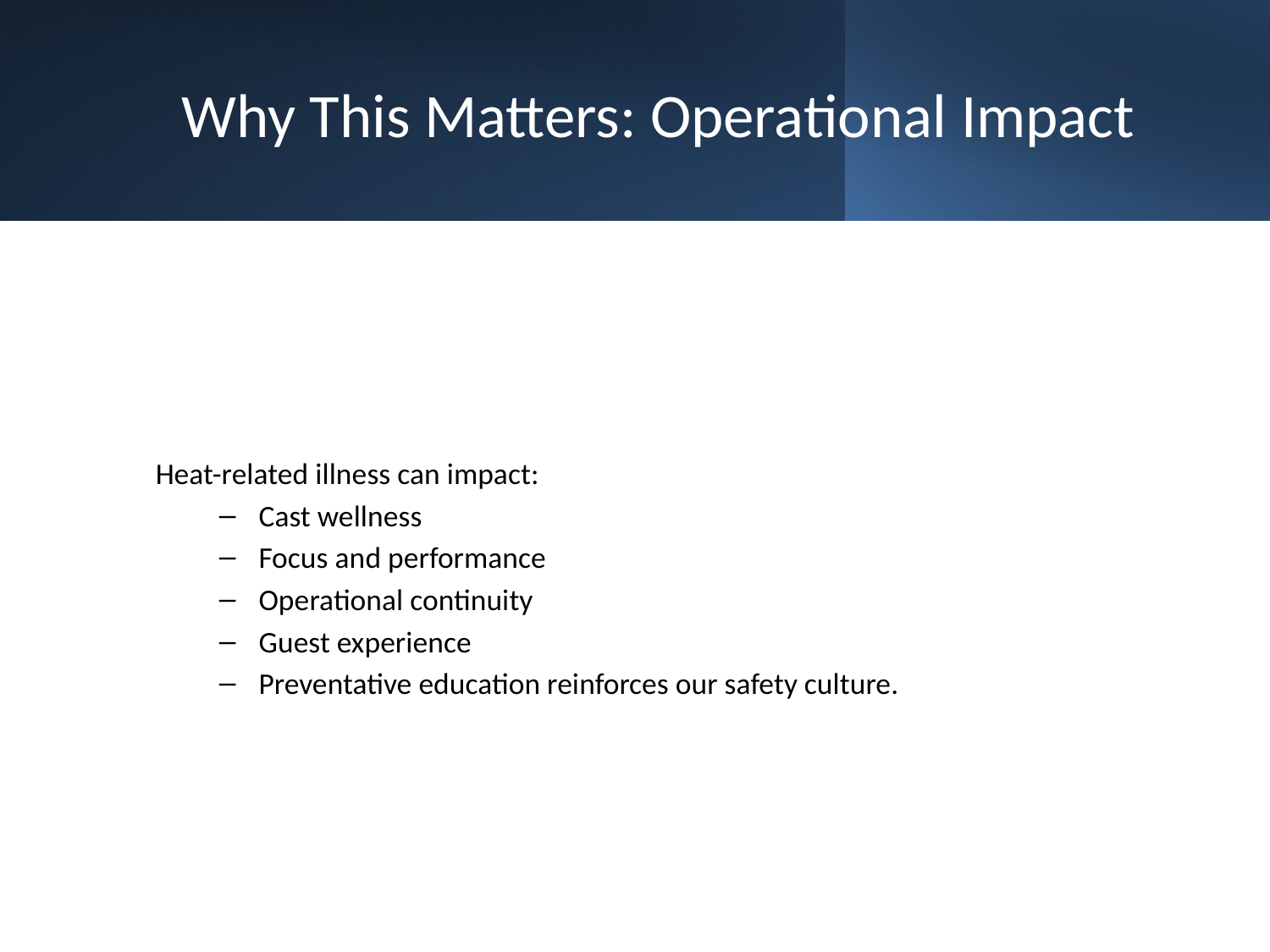

# Why This Matters: Operational Impact
Heat-related illness can impact:
Cast wellness
Focus and performance
Operational continuity
Guest experience
Preventative education reinforces our safety culture.